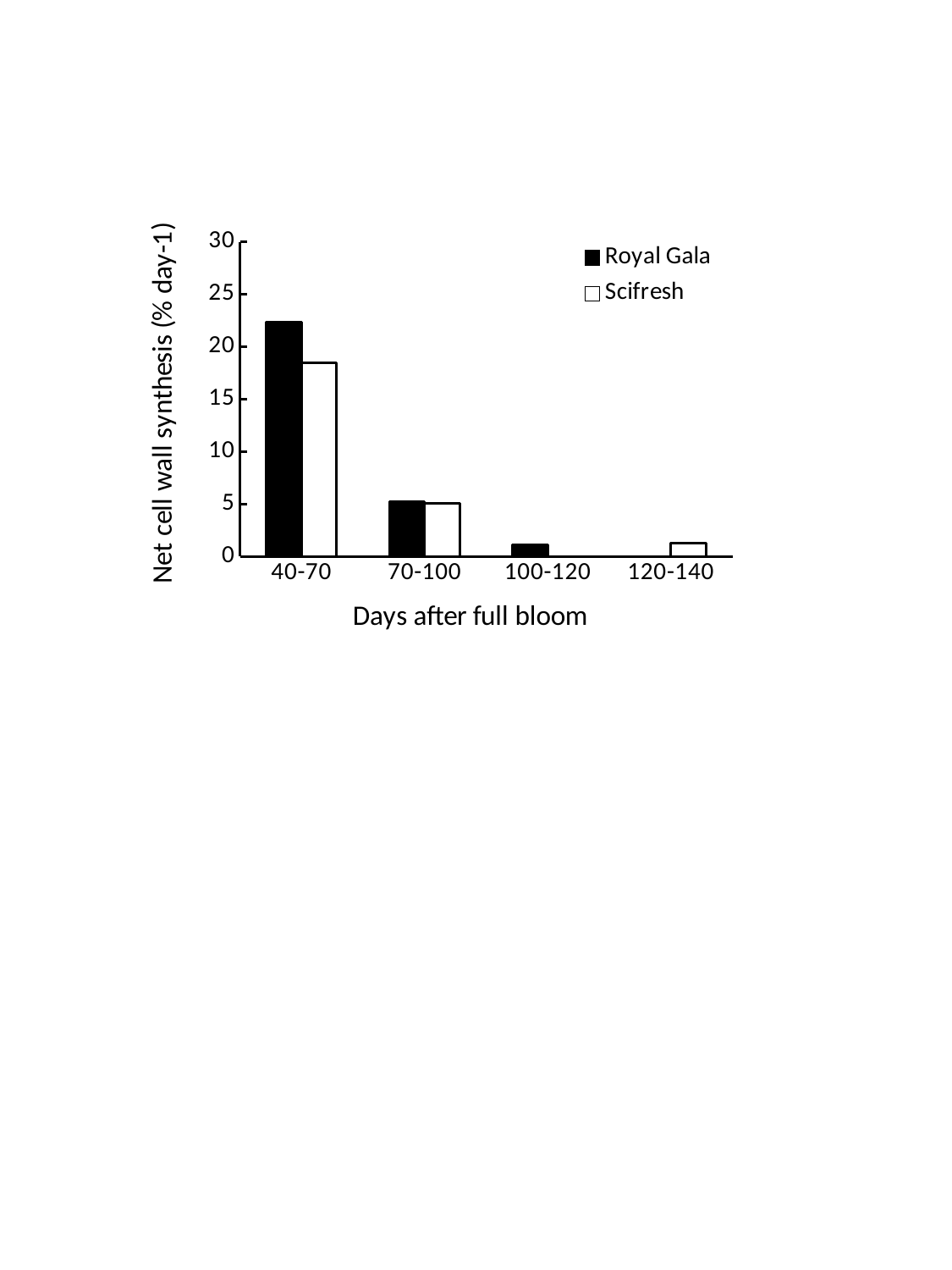

### Chart

| Category | Royal Gala | Scifresh |
|---|---|---|
| 40-70 | 22.316766122642214 | 18.454849258679477 |
| 70-100 | 5.238980979834291 | 5.071623277559052 |
| 100-120 | 1.10305107863392 | -0.09243746013424943 |
| 120-140 | None | 1.291415626821162 |